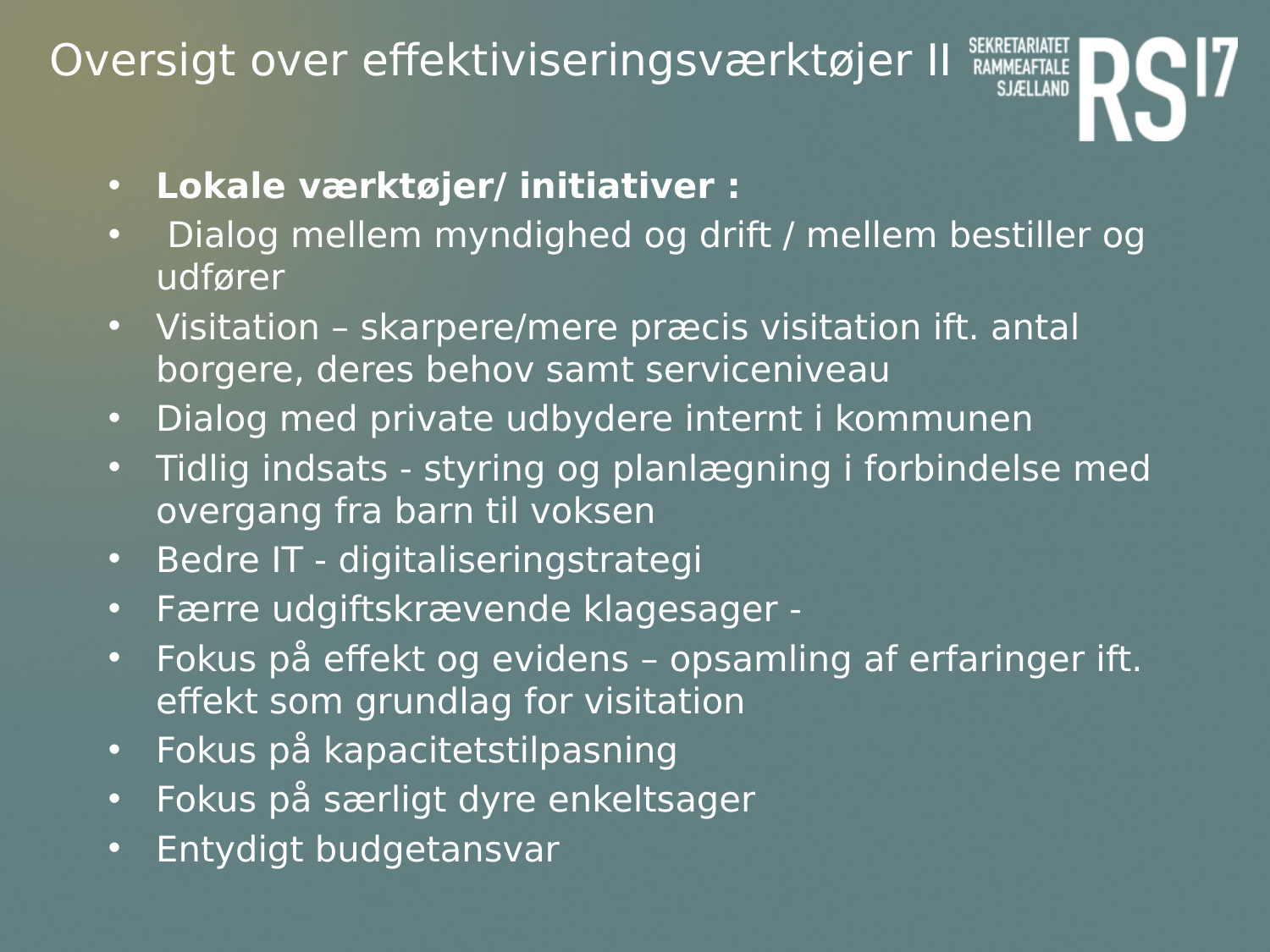

# Oversigt over effektiviseringsværktøjer II
Lokale værktøjer/ initiativer :
 Dialog mellem myndighed og drift / mellem bestiller og udfører
Visitation – skarpere/mere præcis visitation ift. antal borgere, deres behov samt serviceniveau
Dialog med private udbydere internt i kommunen
Tidlig indsats - styring og planlægning i forbindelse med overgang fra barn til voksen
Bedre IT - digitaliseringstrategi
Færre udgiftskrævende klagesager -
Fokus på effekt og evidens – opsamling af erfaringer ift. effekt som grundlag for visitation
Fokus på kapacitetstilpasning
Fokus på særligt dyre enkeltsager
Entydigt budgetansvar